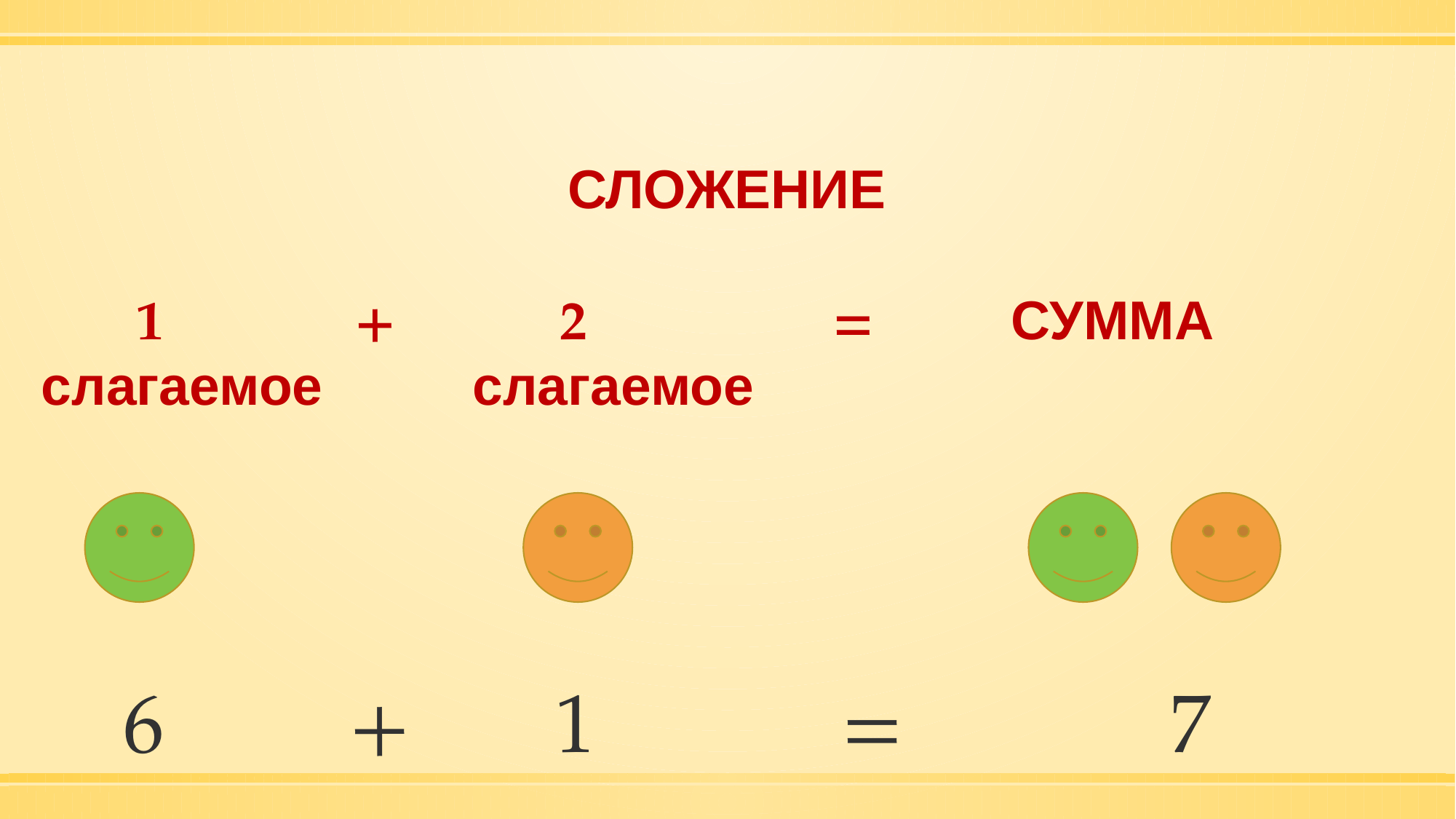

СЛОЖЕНИЕ

       1              +            2                  =          СУММА
слагаемое           слагаемое

    6         +       1            =             7